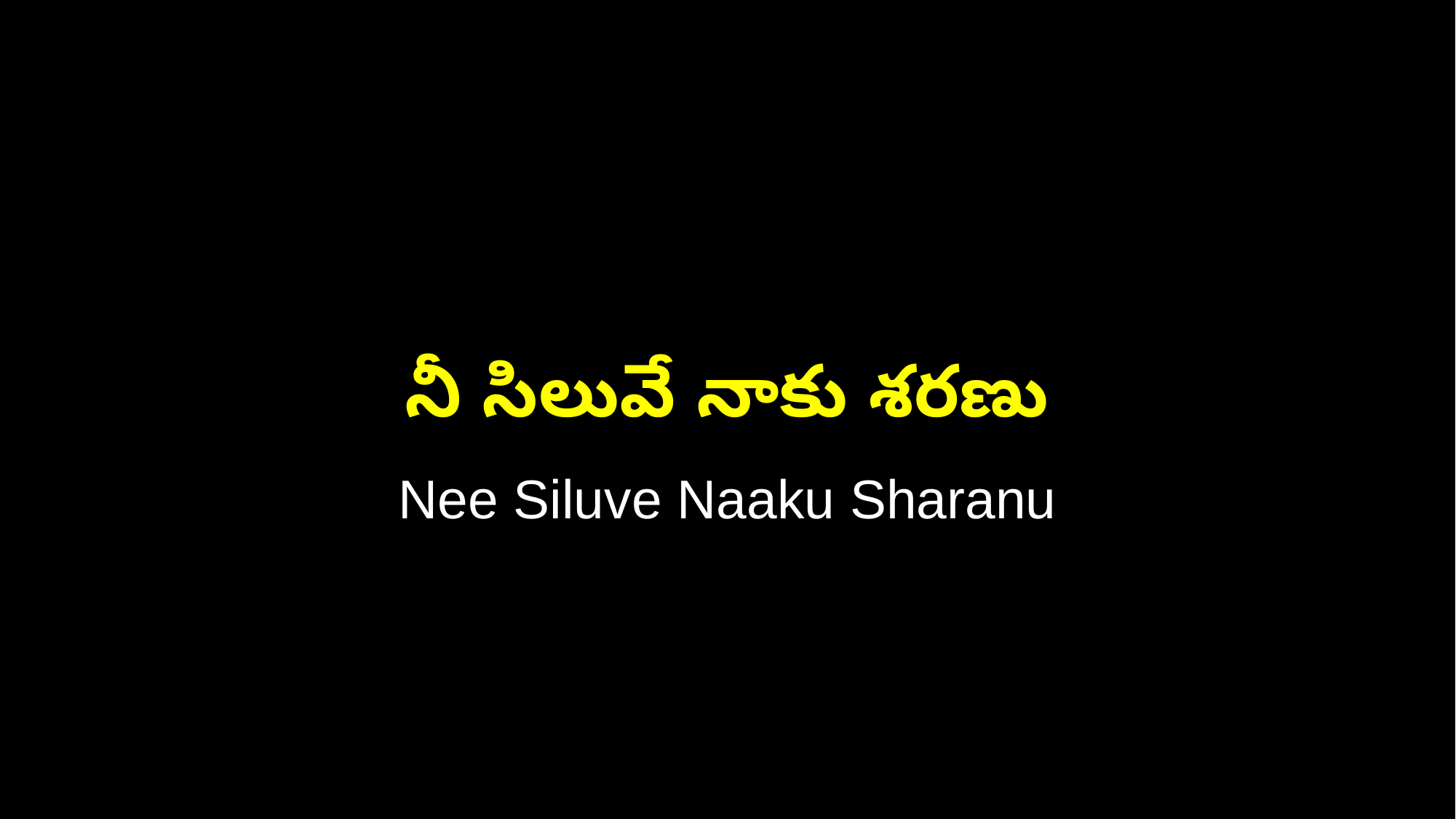

నీ సిలువే నాకు శరణు
Nee Siluve Naaku Sharanu